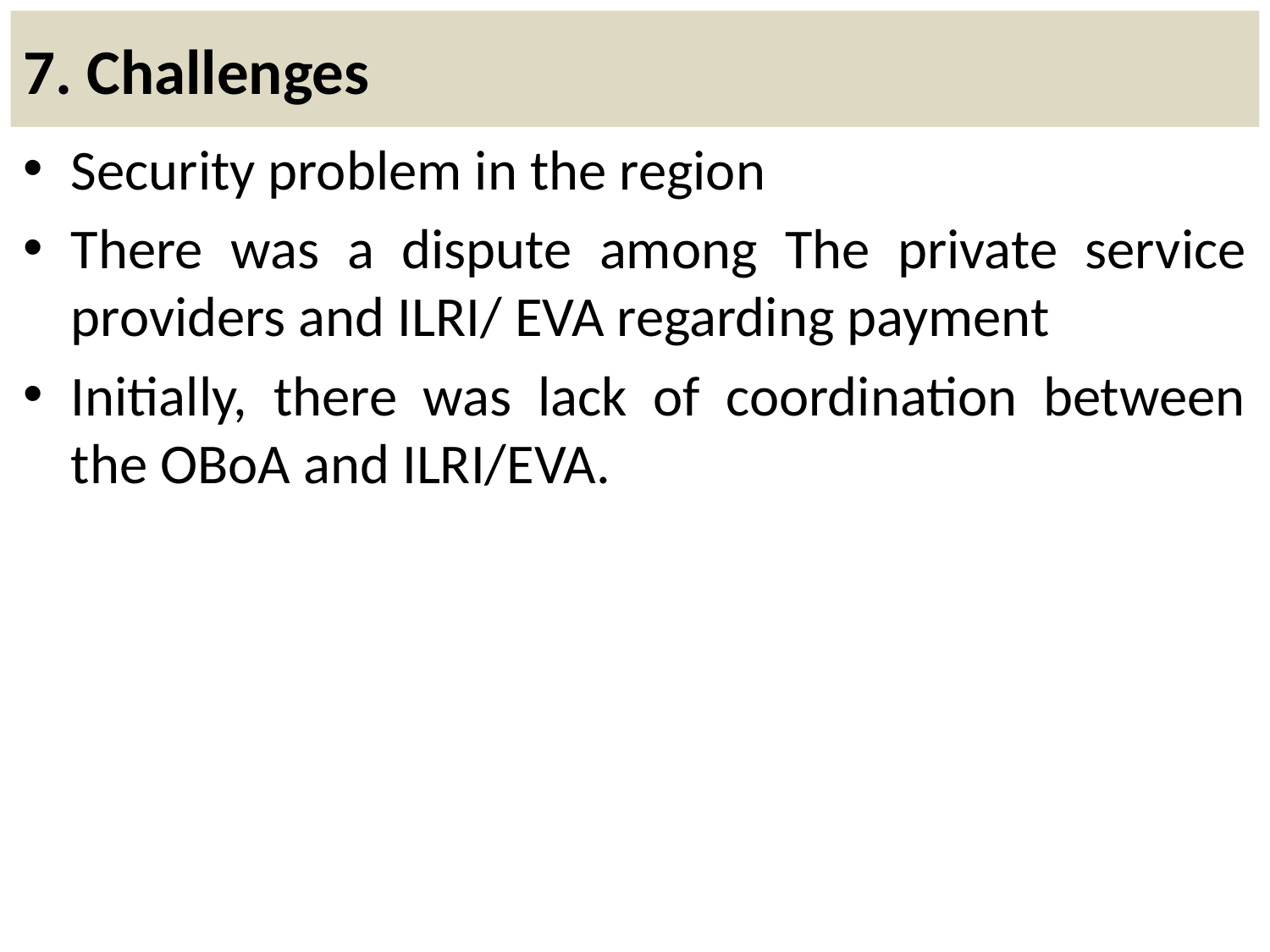

# 7. Challenges
Security problem in the region
There was a dispute among The private service providers and ILRI/ EVA regarding payment
Initially, there was lack of coordination between the OBoA and ILRI/EVA.